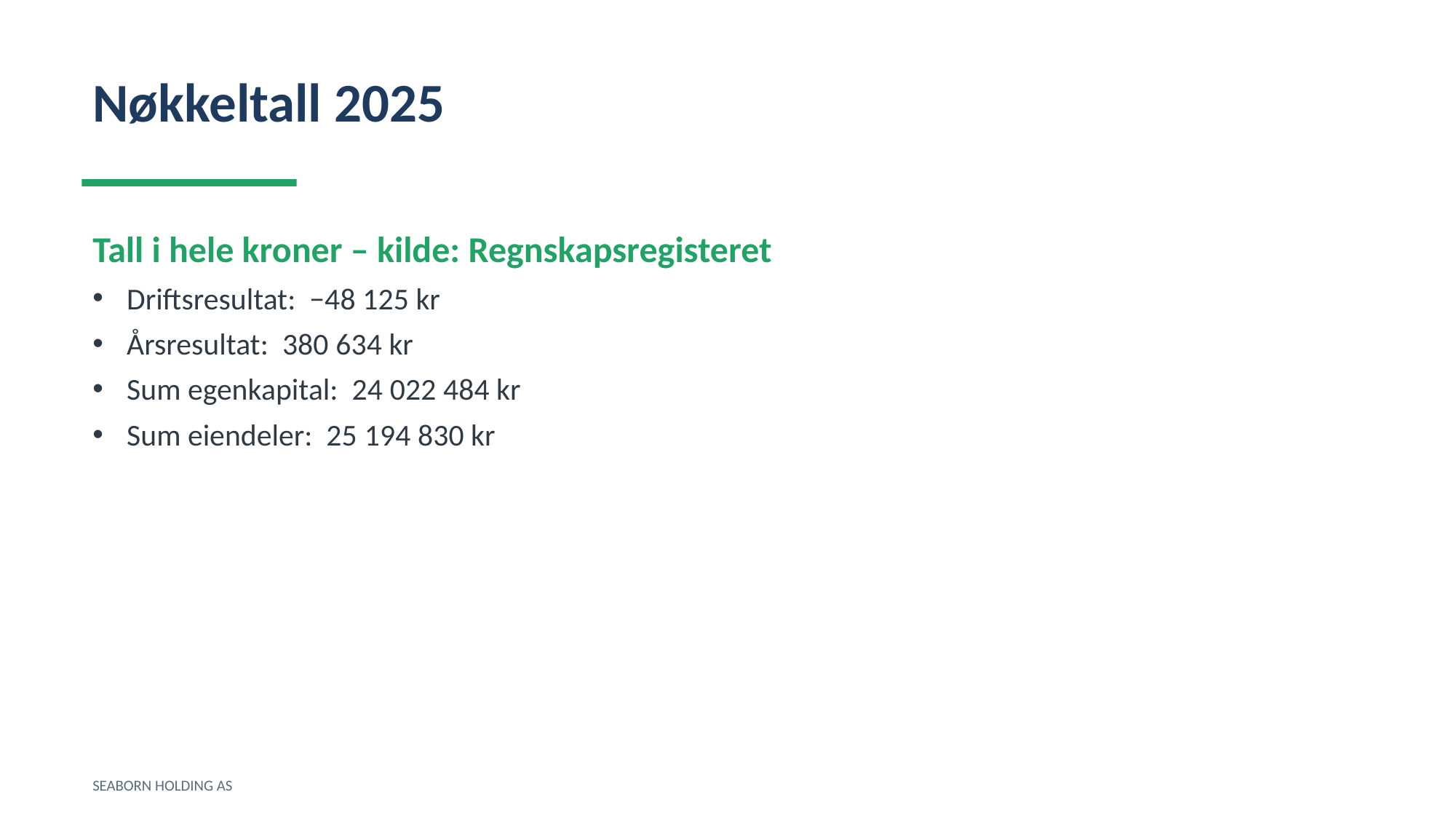

Nøkkeltall 2025

Tall i hele kroner – kilde: Regnskapsregisteret
Driftsresultat:  −48 125 kr
Årsresultat:  380 634 kr
Sum egenkapital:  24 022 484 kr
Sum eiendeler:  25 194 830 kr
SEABORN HOLDING AS